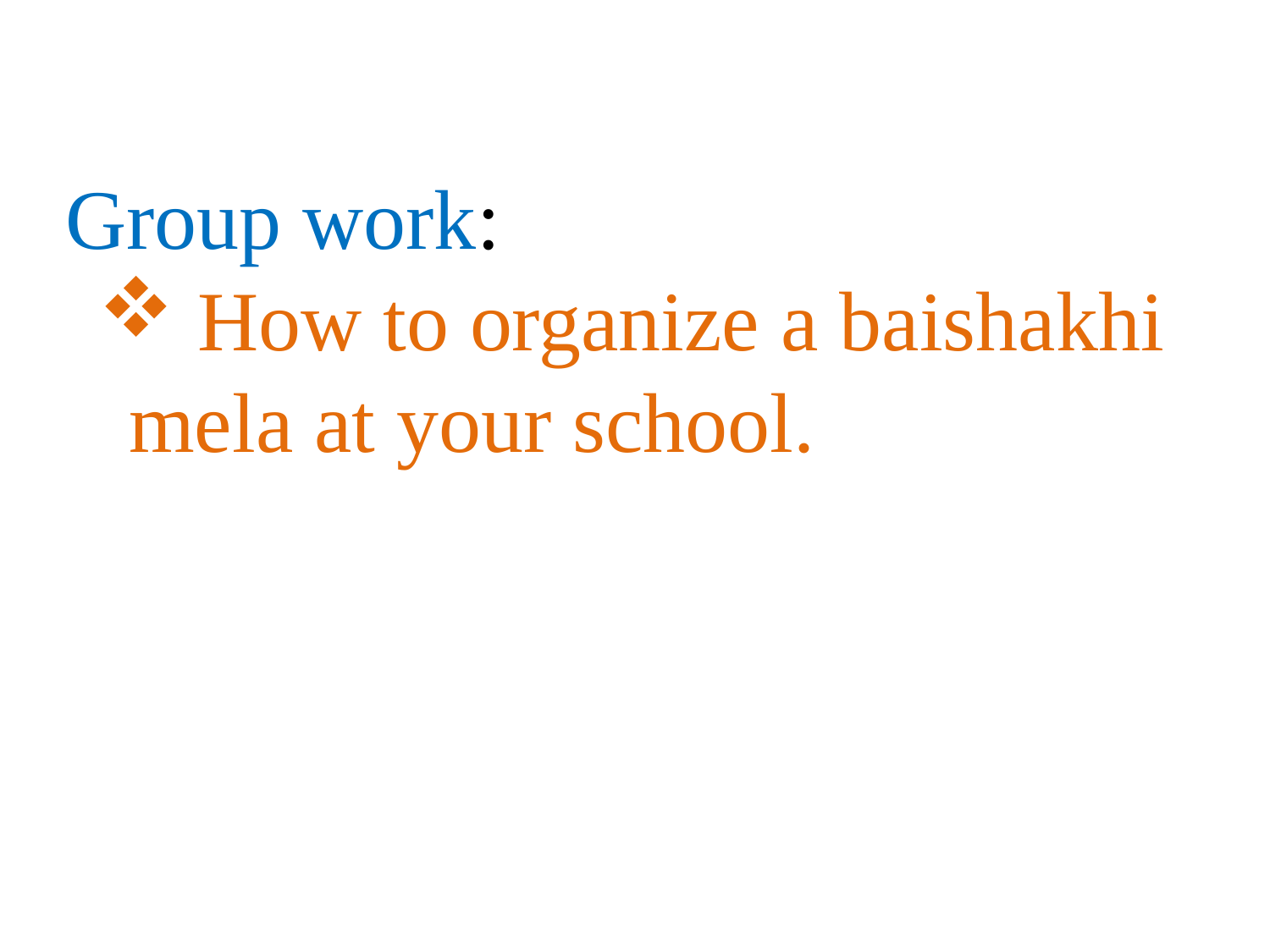

Group work:
 How to organize a baishakhi mela at your school.